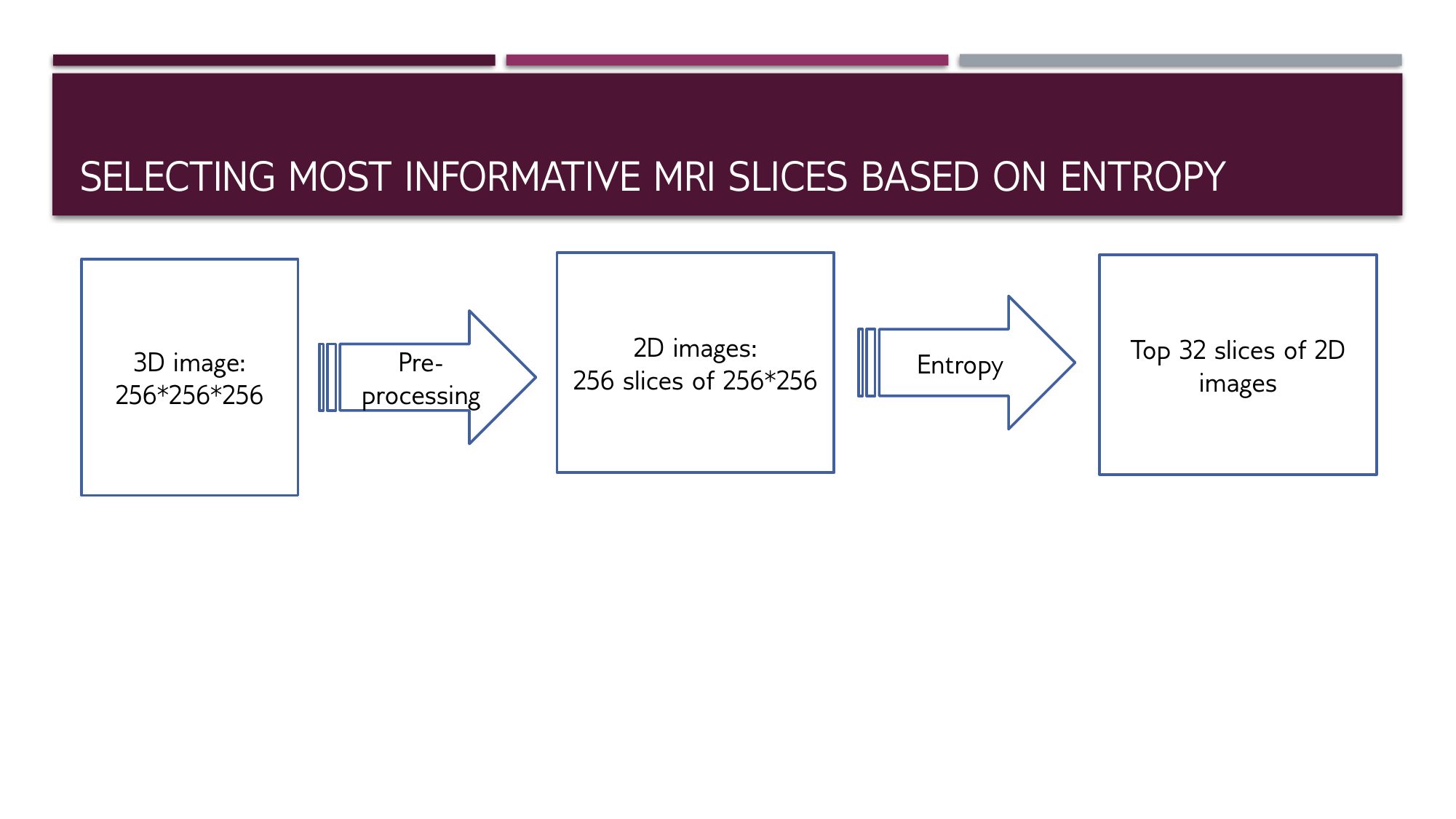

# Selecting most informative MRI slices based on entropy
2D images:
256 slices of 256*256
Top 32 slices of 2D images
3D image:
256*256*256
Entropy
Pre-processing